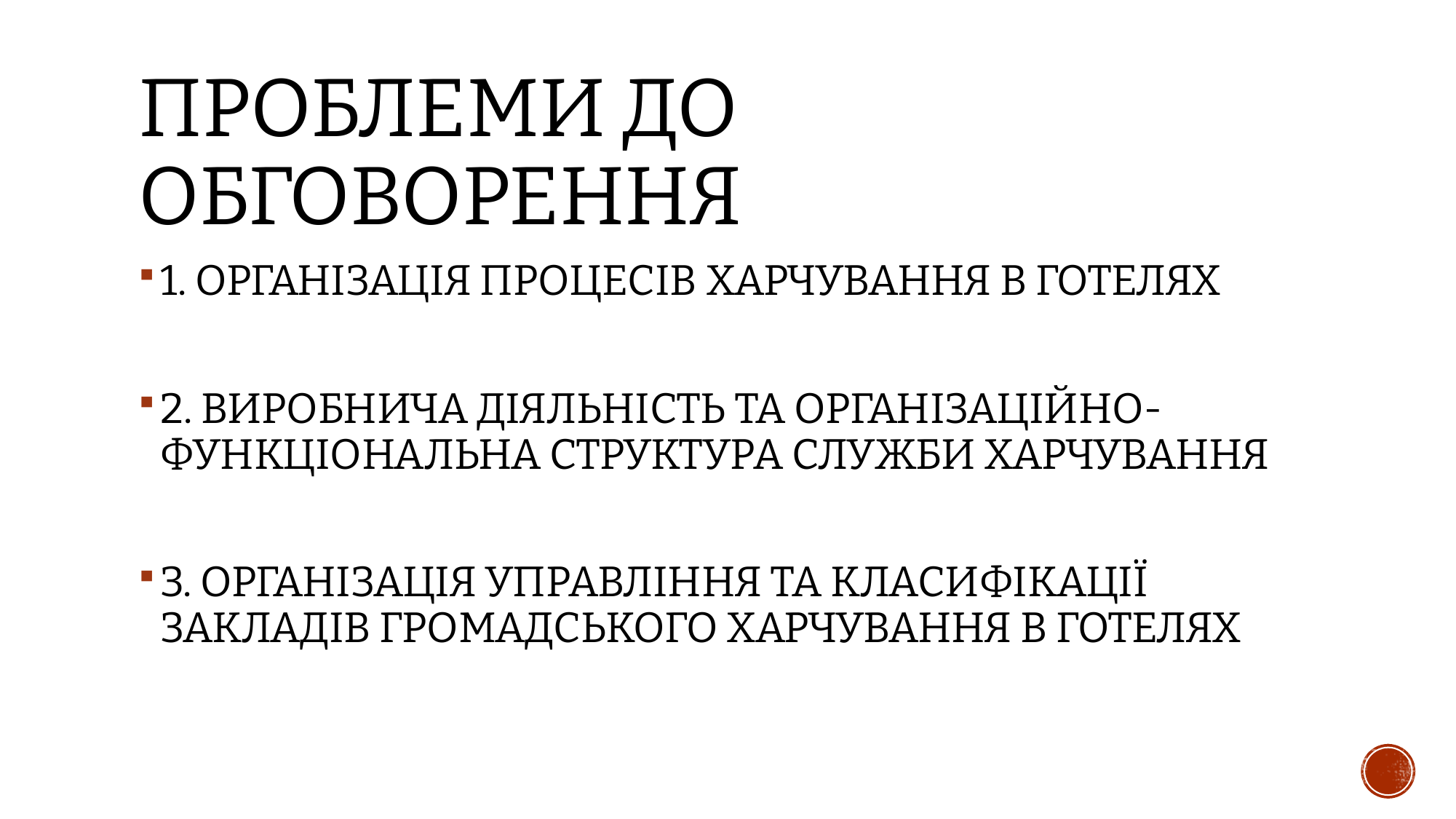

# ПРОБЛЕМИ ДО ОБГОВОРЕННЯ
1. ОРГАНІЗАЦІЯ ПРОЦЕСІВ ХАРЧУВАННЯ В ГОТЕЛЯХ

2. ВИРОБНИЧА ДІЯЛЬНІСТЬ ТА ОРГАНІЗАЦІЙНО- ФУНКЦІОНАЛЬНА СТРУКТУРА СЛУЖБИ ХАРЧУВАННЯ

3. ОРГАНІЗАЦІЯ УПРАВЛІННЯ ТА КЛАСИФІКАЦІЇ ЗАКЛАДІВ ГРОМАДСЬКОГО ХАРЧУВАННЯ В ГОТЕЛЯХ